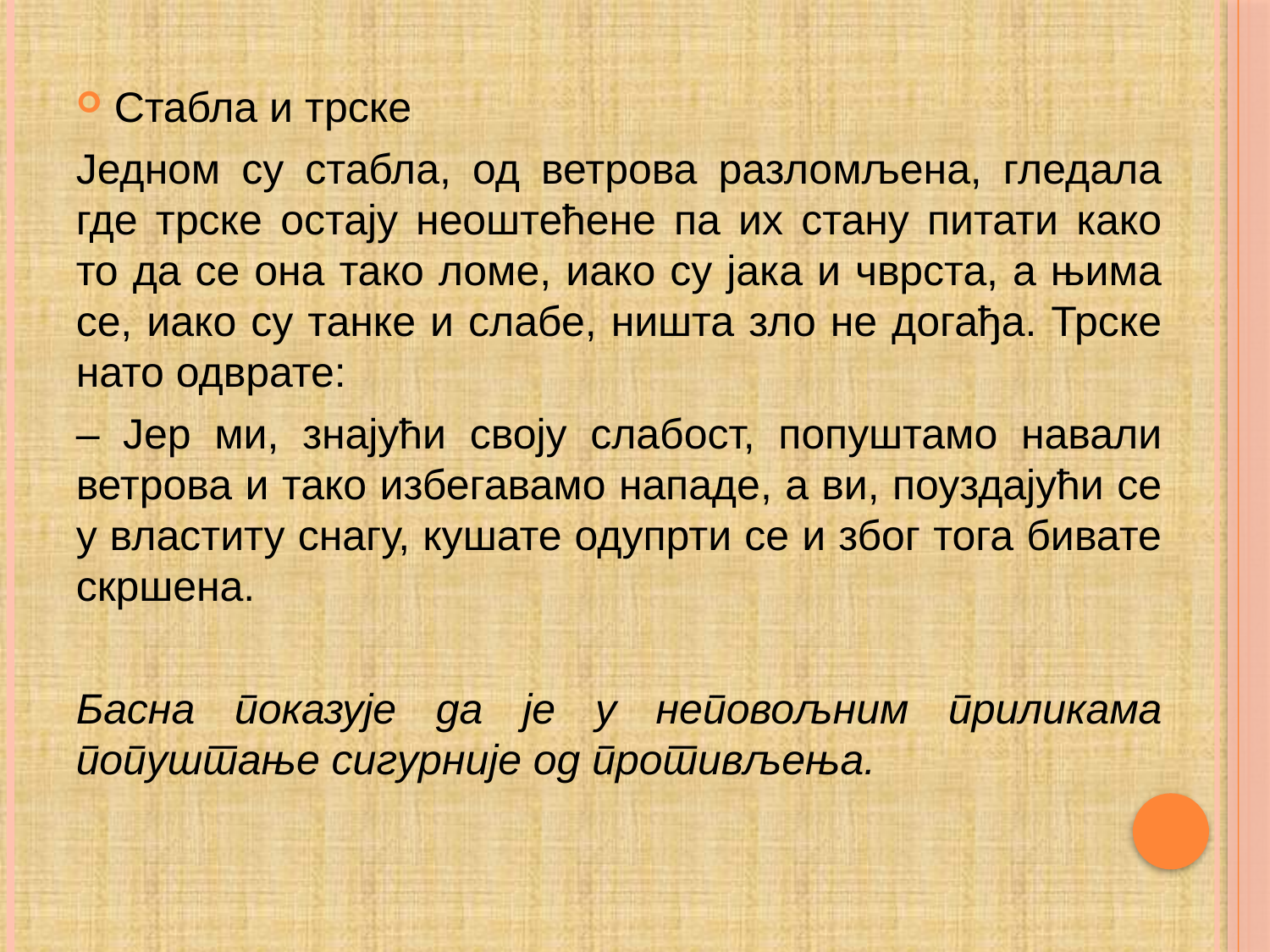

#
Стабла и трске
Једном су стабла, од ветрова разломљена, гледала где трске остају неоштећене па их стану питати како то да се она тако ломе, иако су јака и чврста, а њима се, иако су танке и слабе, ништа зло не догађа. Трске нато одврате:
– Јер ми, знајући своју слабост, попуштамо навали ветрова и тако избегавамо нападе, а ви, поуздајући се у властиту снагу, кушате одупрти се и због тога бивате скршена.

Басна показује да је у неповољним приликама попуштање сигурније од противљења.